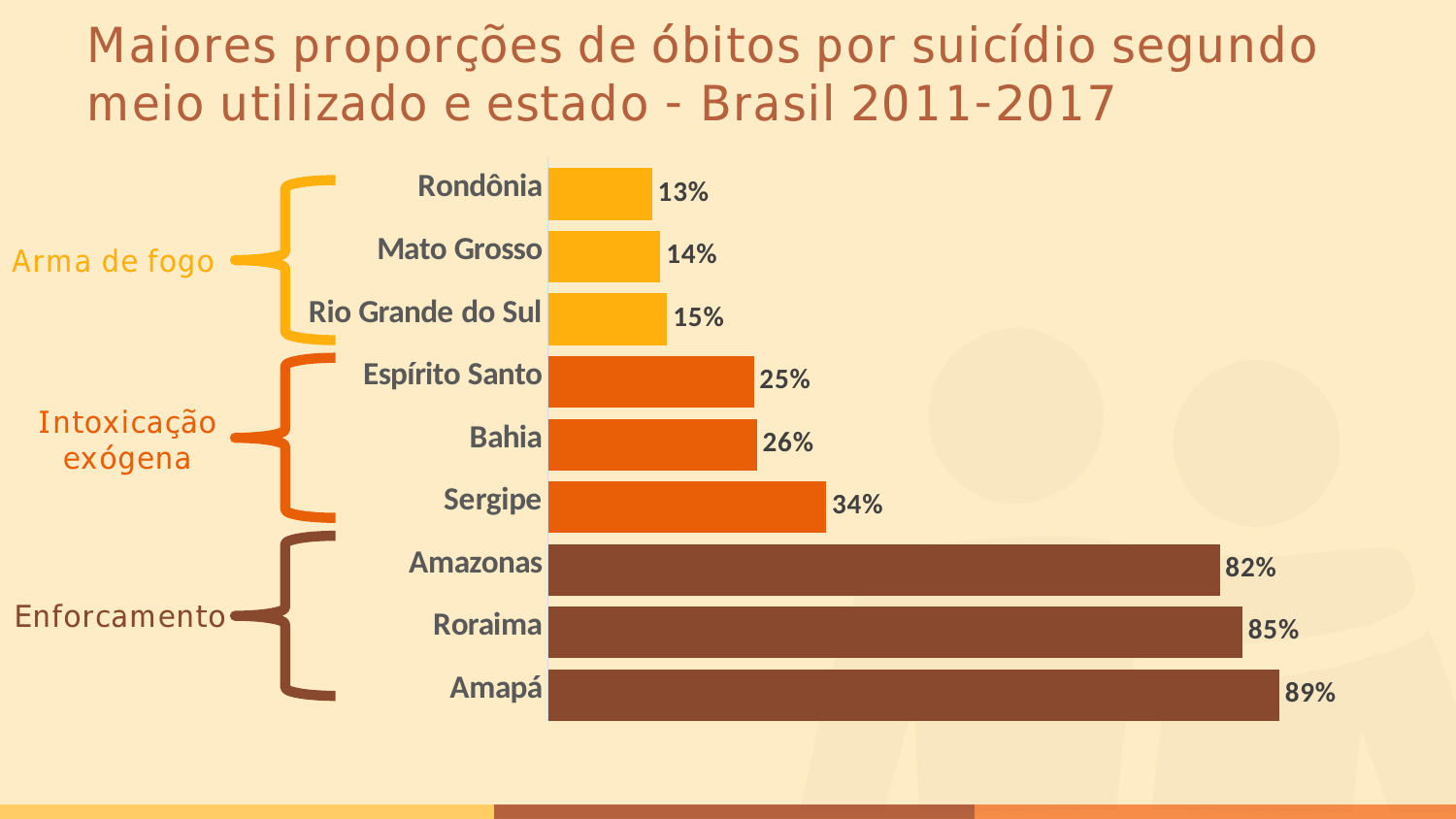

# Maiores proporções de óbitos por suicídio segundo meio utilizado e estado - Brasil 2011-2017

### Chart

| Category | Series 1 | Column1 |
|---|---|---|
| Amapá | 0.894927536231884 | None |
| Roraima | 0.8496503496503497 | None |
| Amazonas | 0.8219961856325493 | None |
| Sergipe | 0.3406113537117904 | None |
| Bahia | 0.2557019766852509 | None |
| Espírito Santo | 0.25206301575393847 | None |
| Rio Grande do Sul | 0.14592896834984295 | None |
| Mato Grosso | 0.13762927605409706 | None |
| Rondônia | 0.12756598240469208 | None |
Arma de fogo

Intoxicação exógena

Enforcamento